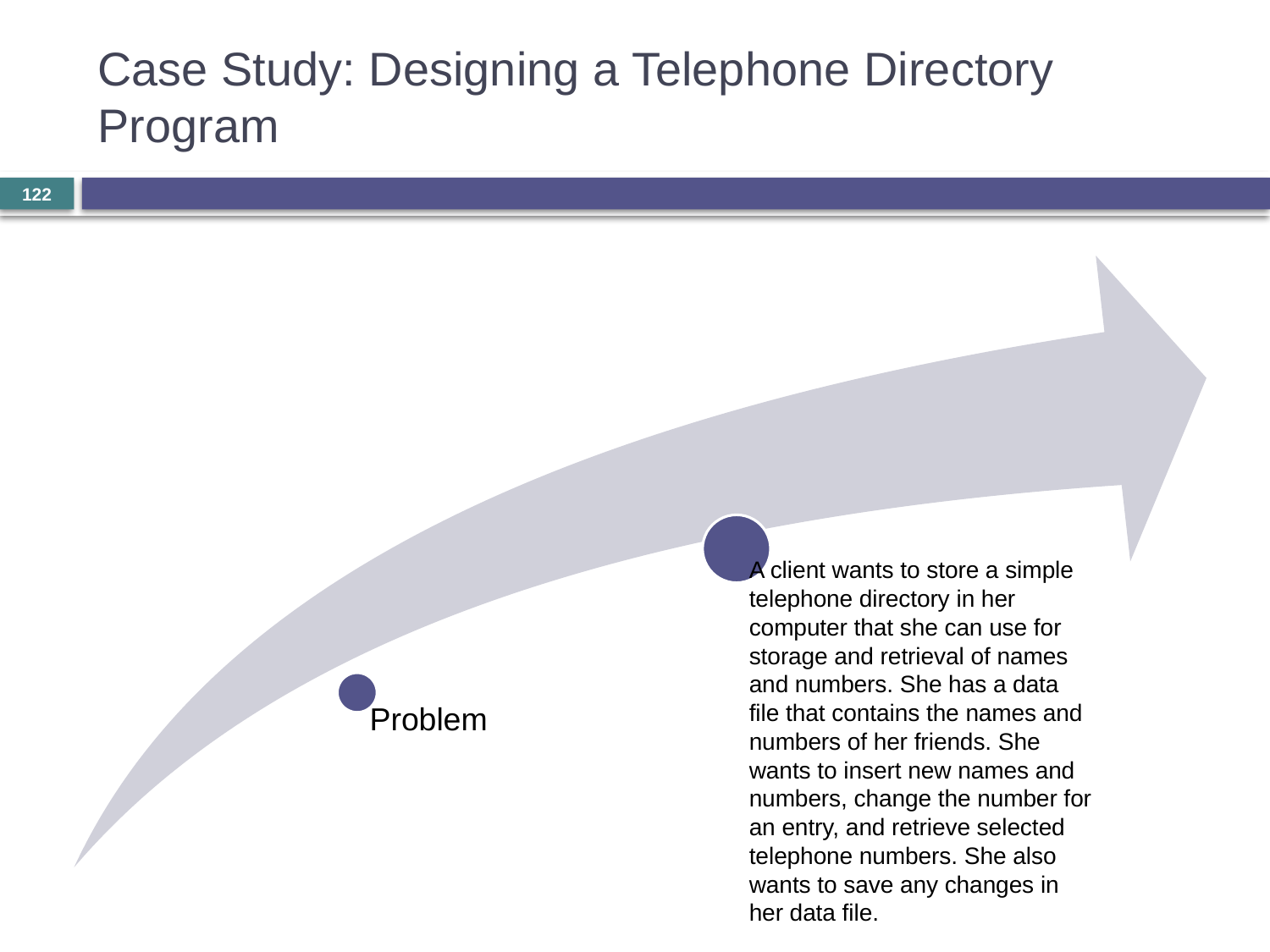

# Case Study: Designing a Telephone Directory Program
122
A client wants to store a simple telephone directory in her computer that she can use for storage and retrieval of names and numbers. She has a data file that contains the names and numbers of her friends. She wants to insert new names and numbers, change the number for an entry, and retrieve selected telephone numbers. She also wants to save any changes in her data file.
Problem